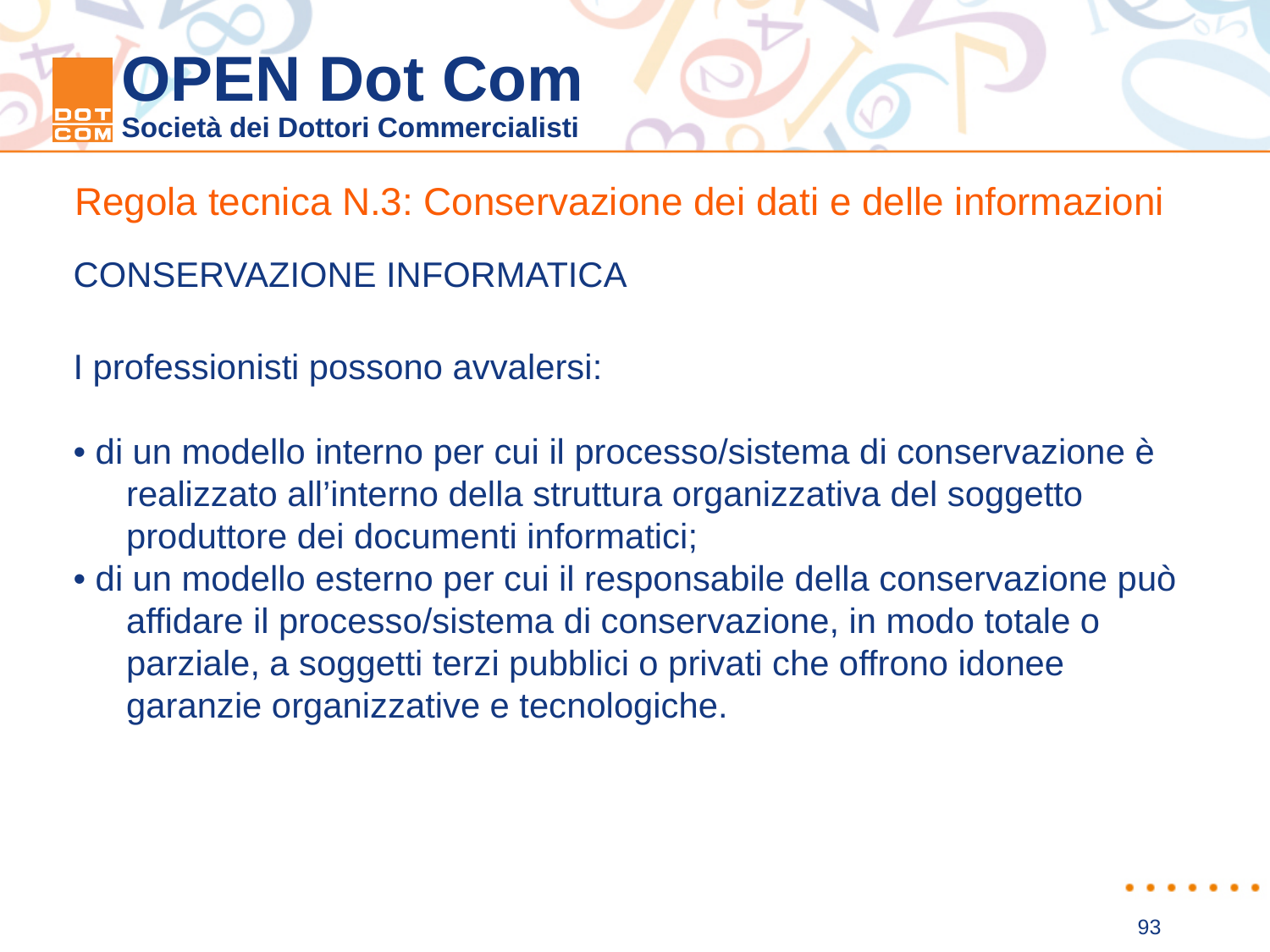

Regola tecnica N.3: Conservazione dei dati e delle informazioni
CONSERVAZIONE INFORMATICA

I professionisti possono avvalersi:

• di un modello interno per cui il processo/sistema di conservazione è realizzato all’interno della struttura organizzativa del soggetto produttore dei documenti informatici;
• di un modello esterno per cui il responsabile della conservazione può affidare il processo/sistema di conservazione, in modo totale o parziale, a soggetti terzi pubblici o privati che offrono idonee garanzie organizzative e tecnologiche.